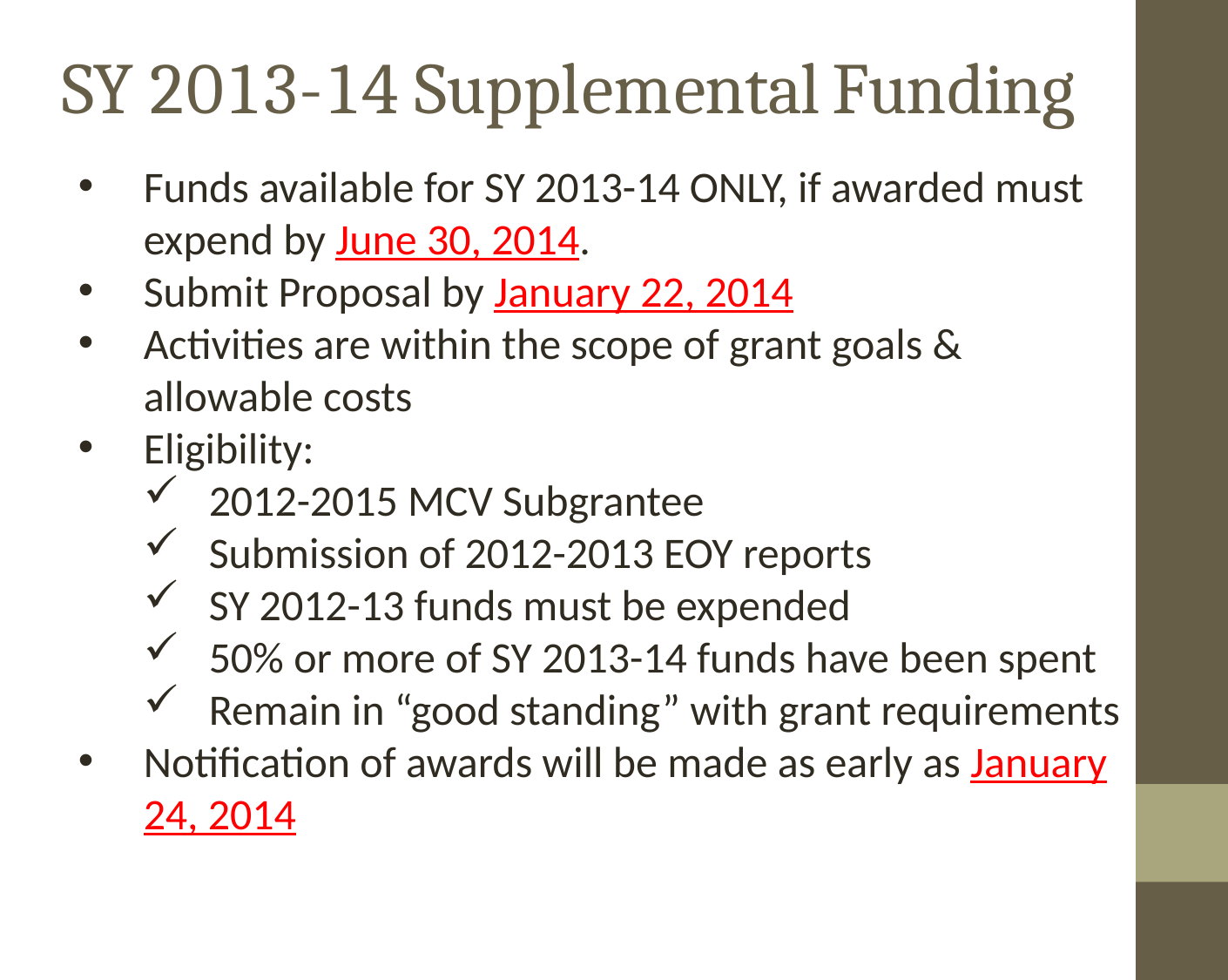

# SY 2013-14 Supplemental Funding
Funds available for SY 2013-14 ONLY, if awarded must expend by June 30, 2014.
Submit Proposal by January 22, 2014
Activities are within the scope of grant goals & allowable costs
Eligibility:
2012-2015 MCV Subgrantee
Submission of 2012-2013 EOY reports
SY 2012-13 funds must be expended
50% or more of SY 2013-14 funds have been spent
Remain in “good standing” with grant requirements
Notification of awards will be made as early as January 24, 2014